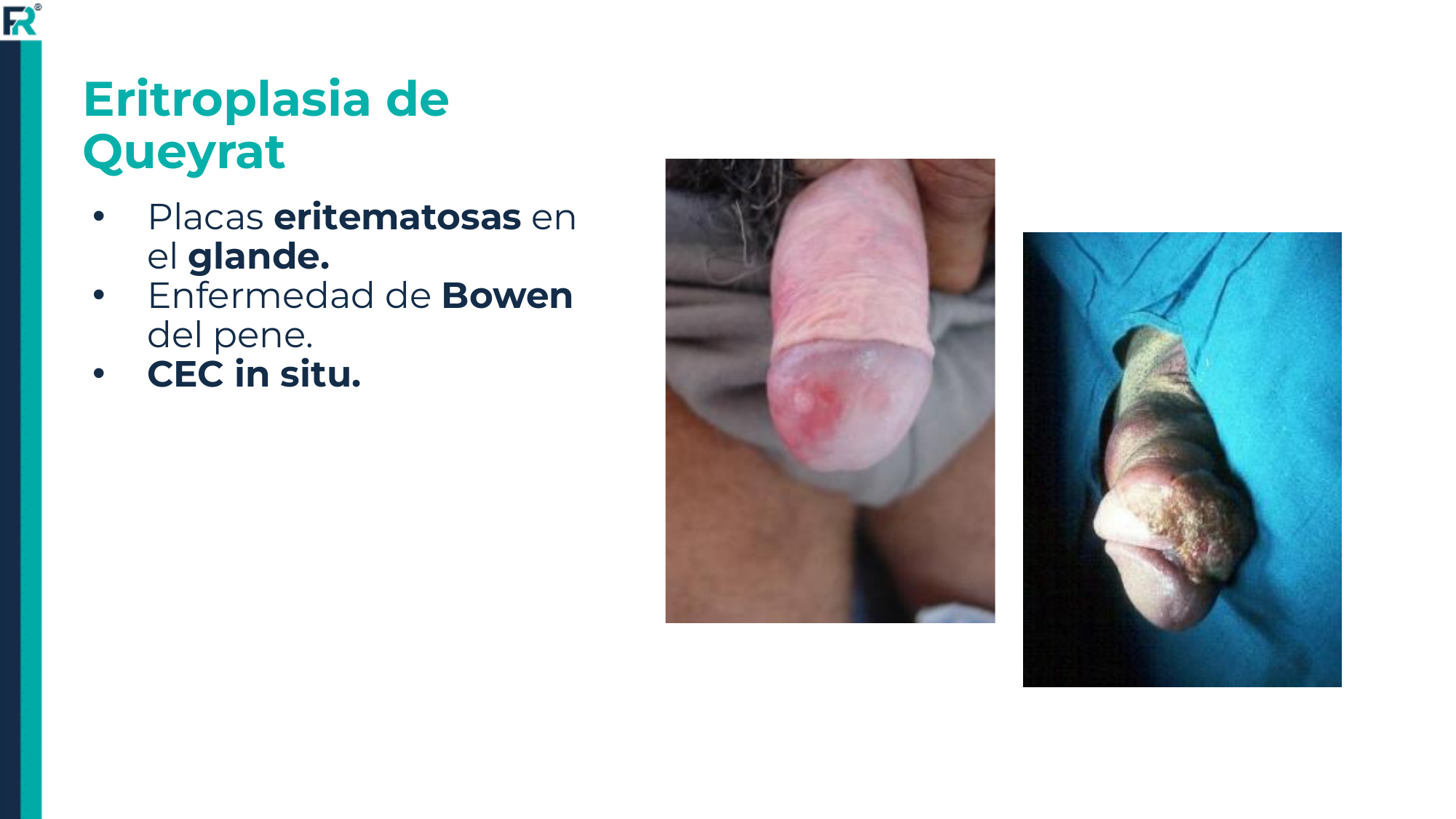

Eritroplasia de Queyrat
Placas eritematosas en el glande.
Enfermedad de Bowen del pene.
CEC in situ.